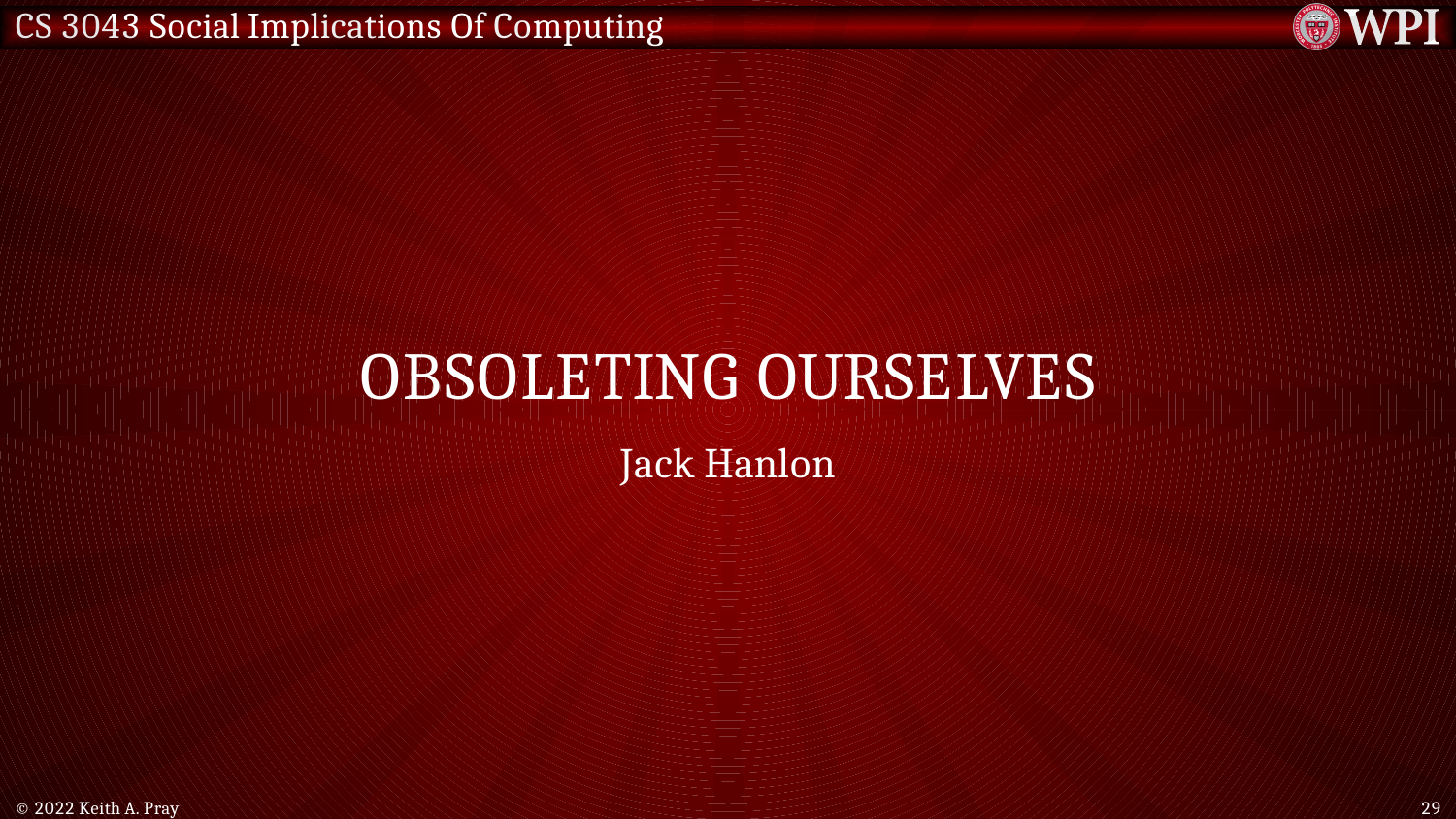

# Obsoleting ourselves
Jack Hanlon
© 2022 Keith A. Pray
29